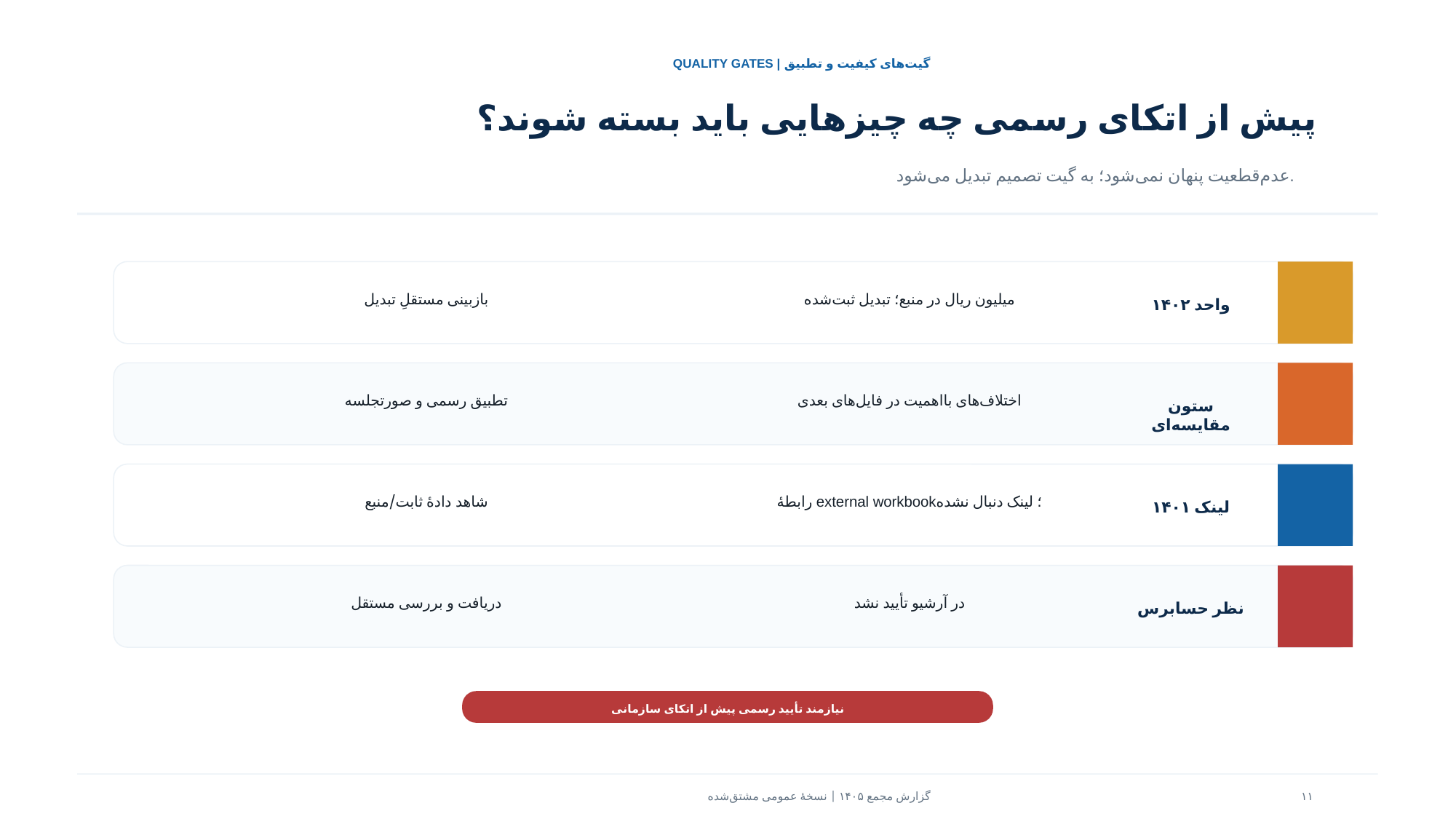

QUALITY GATES | گیت‌های کیفیت و تطبیق
پیش از اتکای رسمی چه چیزهایی باید بسته شوند؟
عدم‌قطعیت پنهان نمی‌شود؛ به گیت تصمیم تبدیل می‌شود.

بازبینی مستقلِ تبدیل
میلیون ریال در منبع؛ تبدیل ثبت‌شده
واحد ۱۴۰۲

تطبیق رسمی و صورتجلسه
اختلاف‌های بااهمیت در فایل‌های بعدی
ستون مقایسه‌ای

شاهد دادهٔ ثابت/منبع
رابطهٔ external workbook؛ لینک دنبال نشده
لینک ۱۴۰۱

دریافت و بررسی مستقل
در آرشیو تأیید نشد
نظر حسابرس

نیازمند تأیید رسمی پیش از اتکای سازمانی

گزارش مجمع ۱۴۰۵ | نسخهٔ عمومی مشتق‌شده
۱۱